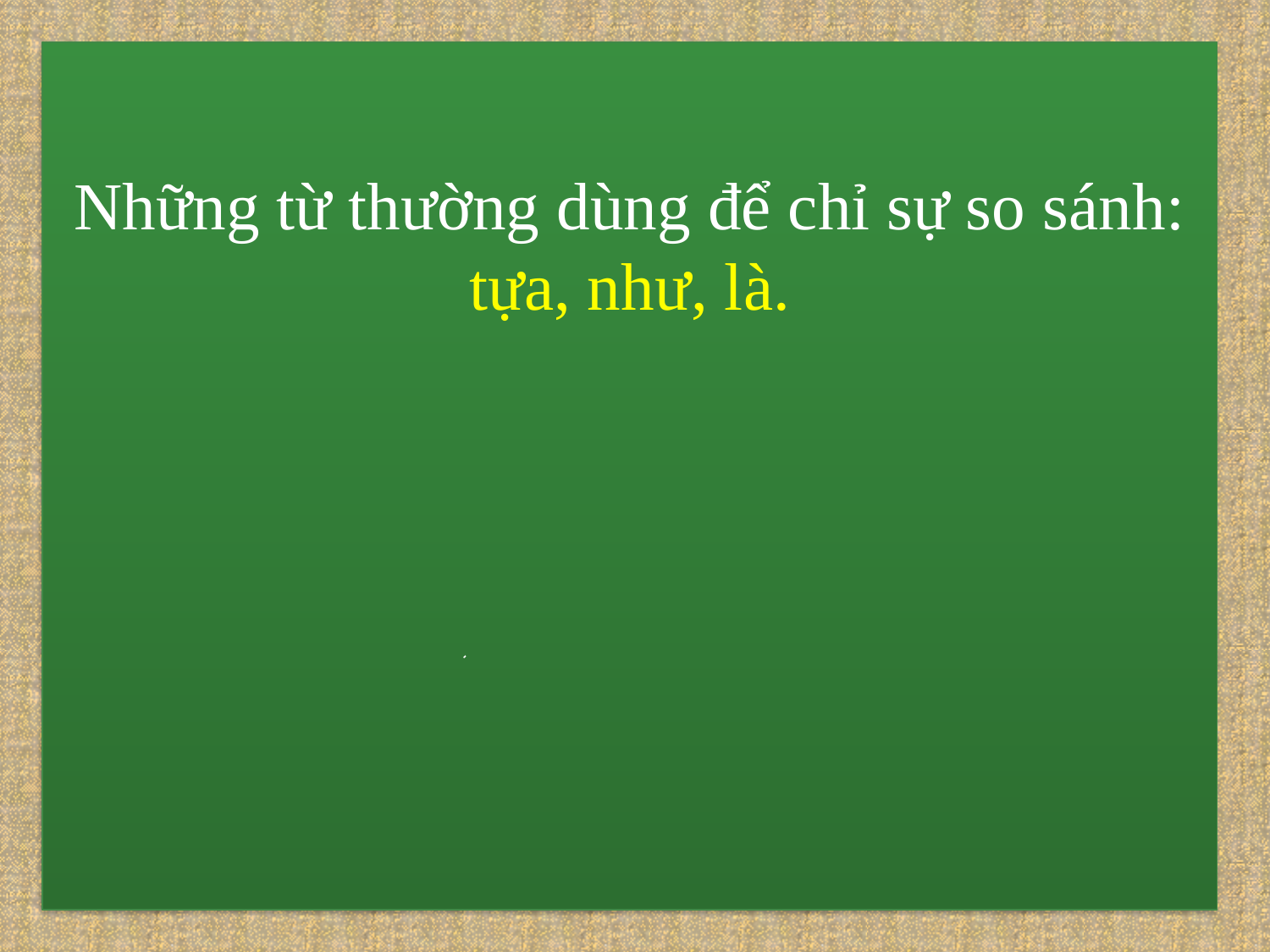

Những từ thường dùng để chỉ sự so sánh:
tựa, như, là.